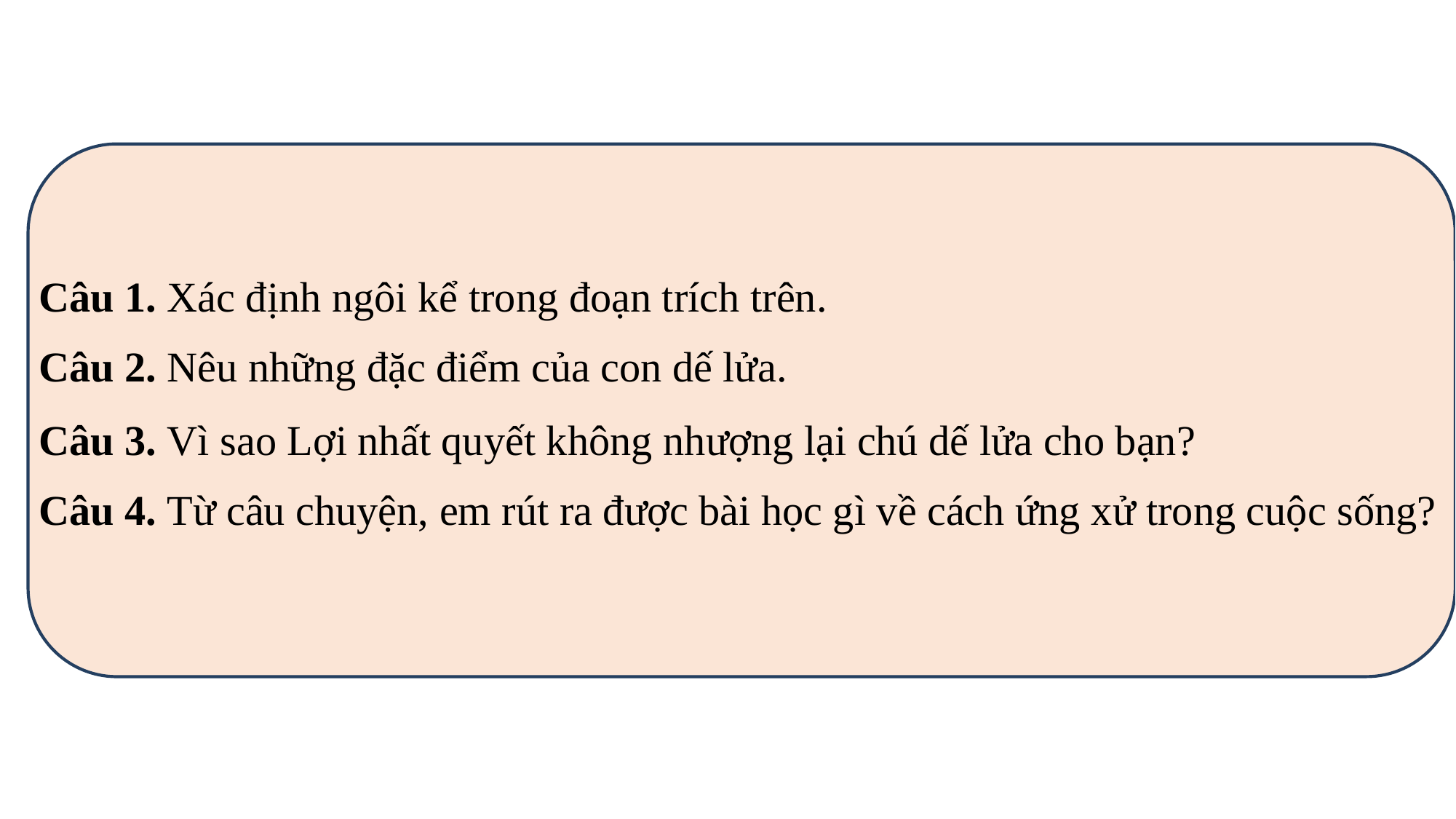

Câu 1. Xác định ngôi kể trong đoạn trích trên.
Câu 2. Nêu những đặc điểm của con dế lửa.
Câu 3. Vì sao Lợi nhất quyết không nhượng lại chú dế lửa cho bạn?
Câu 4. Từ câu chuyện, em rút ra được bài học gì về cách ứng xử trong cuộc sống?